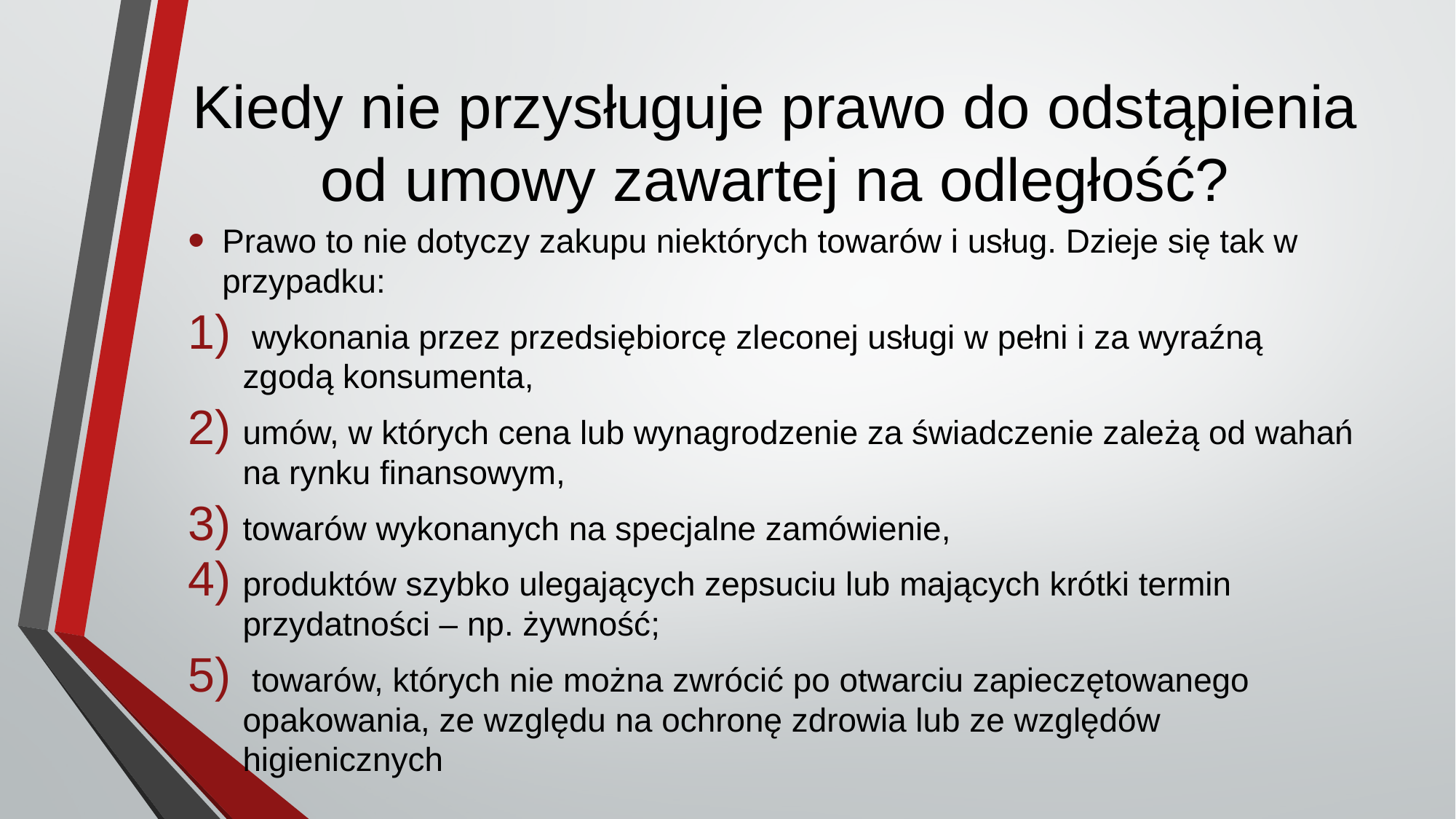

# Kiedy nie przysługuje prawo do odstąpienia od umowy zawartej na odległość?
Prawo to nie dotyczy zakupu niektórych towarów i usług. Dzieje się tak w przypadku:
 wykonania przez przedsiębiorcę zleconej usługi w pełni i za wyraźną zgodą konsumenta,
umów, w których cena lub wynagrodzenie za świadczenie zależą od wahań na rynku finansowym,
towarów wykonanych na specjalne zamówienie,
produktów szybko ulegających zepsuciu lub mających krótki termin przydatności – np. żywność;
 towarów, których nie można zwrócić po otwarciu zapieczętowanego opakowania, ze względu na ochronę zdrowia lub ze względów higienicznych